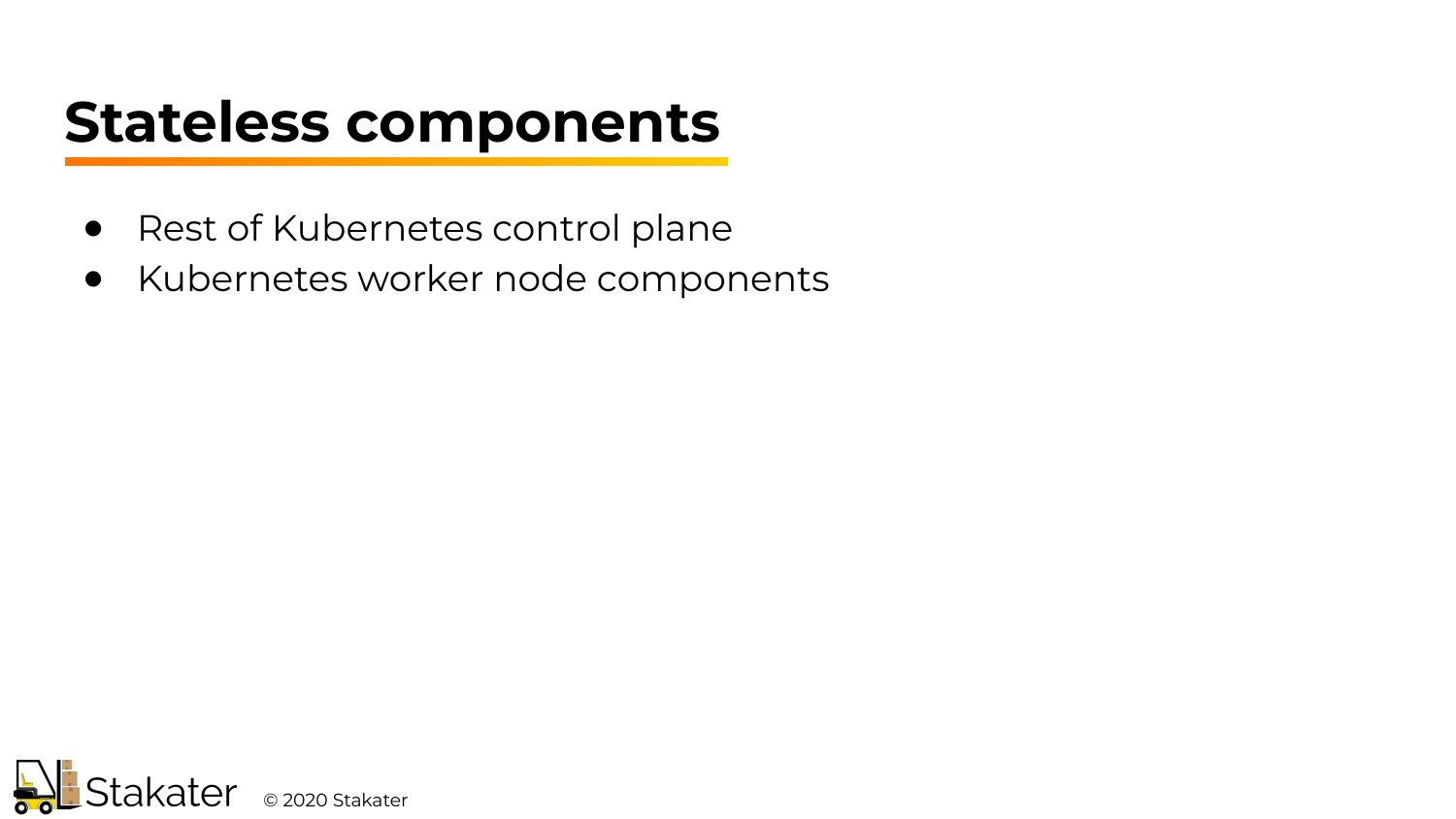

Stateless components

Rest of Kubernetes control plane
Kubernetes worker node components